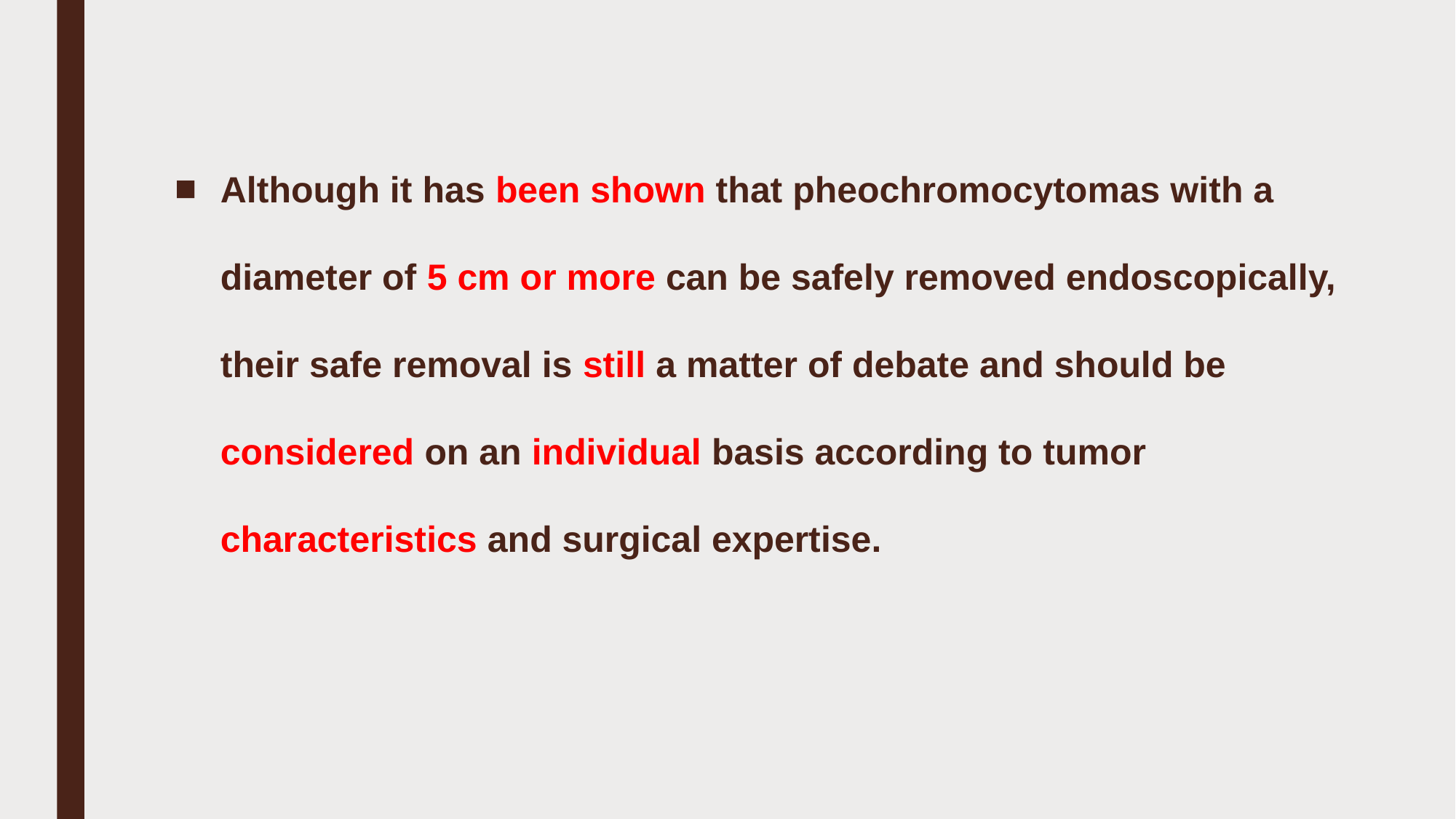

#
Although it has been shown that pheochromocytomas with a diameter of 5 cm or more can be safely removed endoscopically, their safe removal is still a matter of debate and should be considered on an individual basis according to tumor characteristics and surgical expertise.